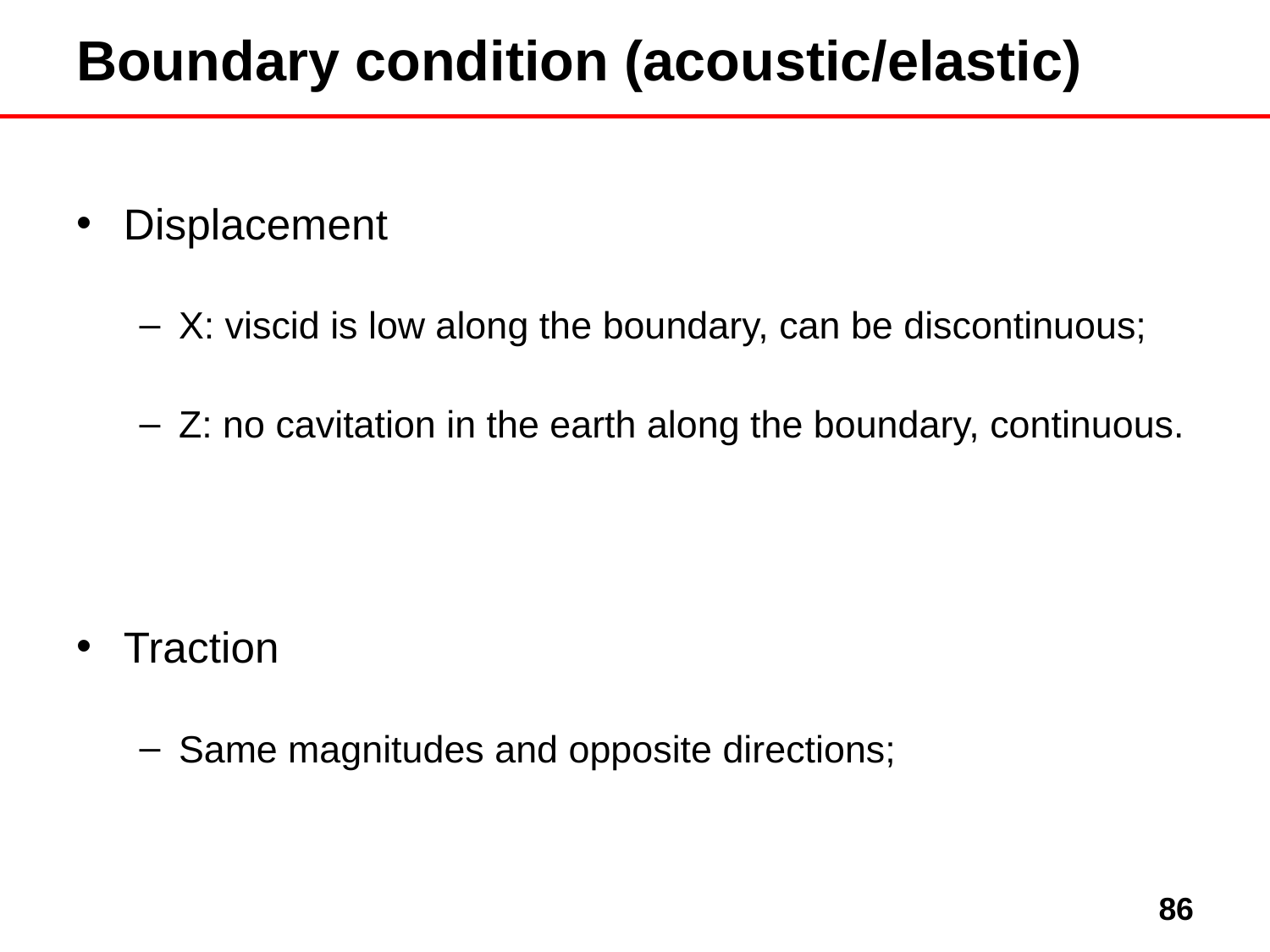

# Boundary condition (acoustic/elastic)
Displacement
X: viscid is low along the boundary, can be discontinuous;
Z: no cavitation in the earth along the boundary, continuous.

Traction
Same magnitudes and opposite directions;
86